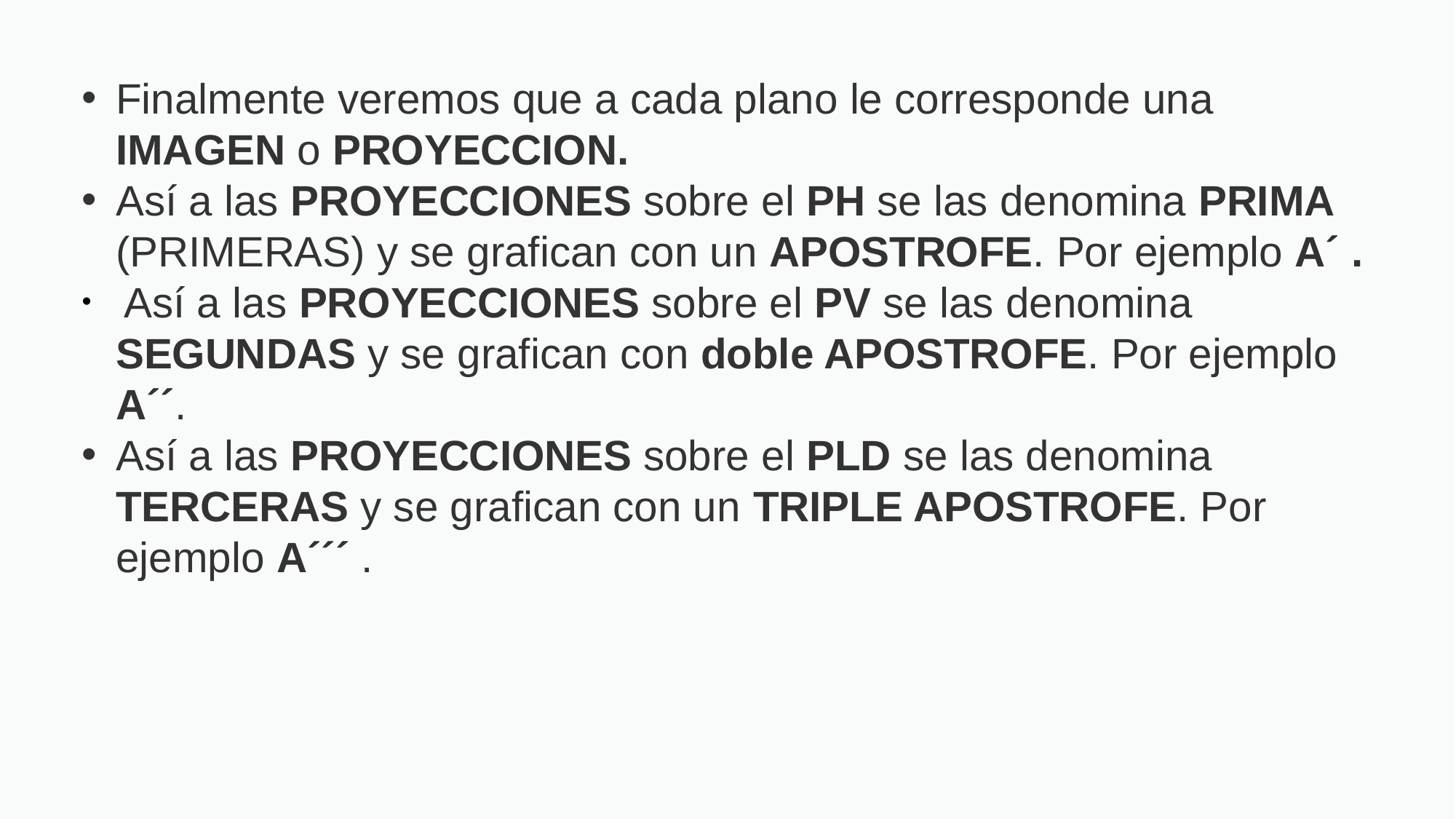

Finalmente veremos que a cada plano le corresponde una IMAGEN o PROYECCION.
Así a las PROYECCIONES sobre el PH se las denomina PRIMA (PRIMERAS) y se grafican con un APOSTROFE. Por ejemplo A´ .
 Así a las PROYECCIONES sobre el PV se las denomina SEGUNDAS y se grafican con doble APOSTROFE. Por ejemplo A´´.
Así a las PROYECCIONES sobre el PLD se las denomina TERCERAS y se grafican con un TRIPLE APOSTROFE. Por ejemplo A´´´ .